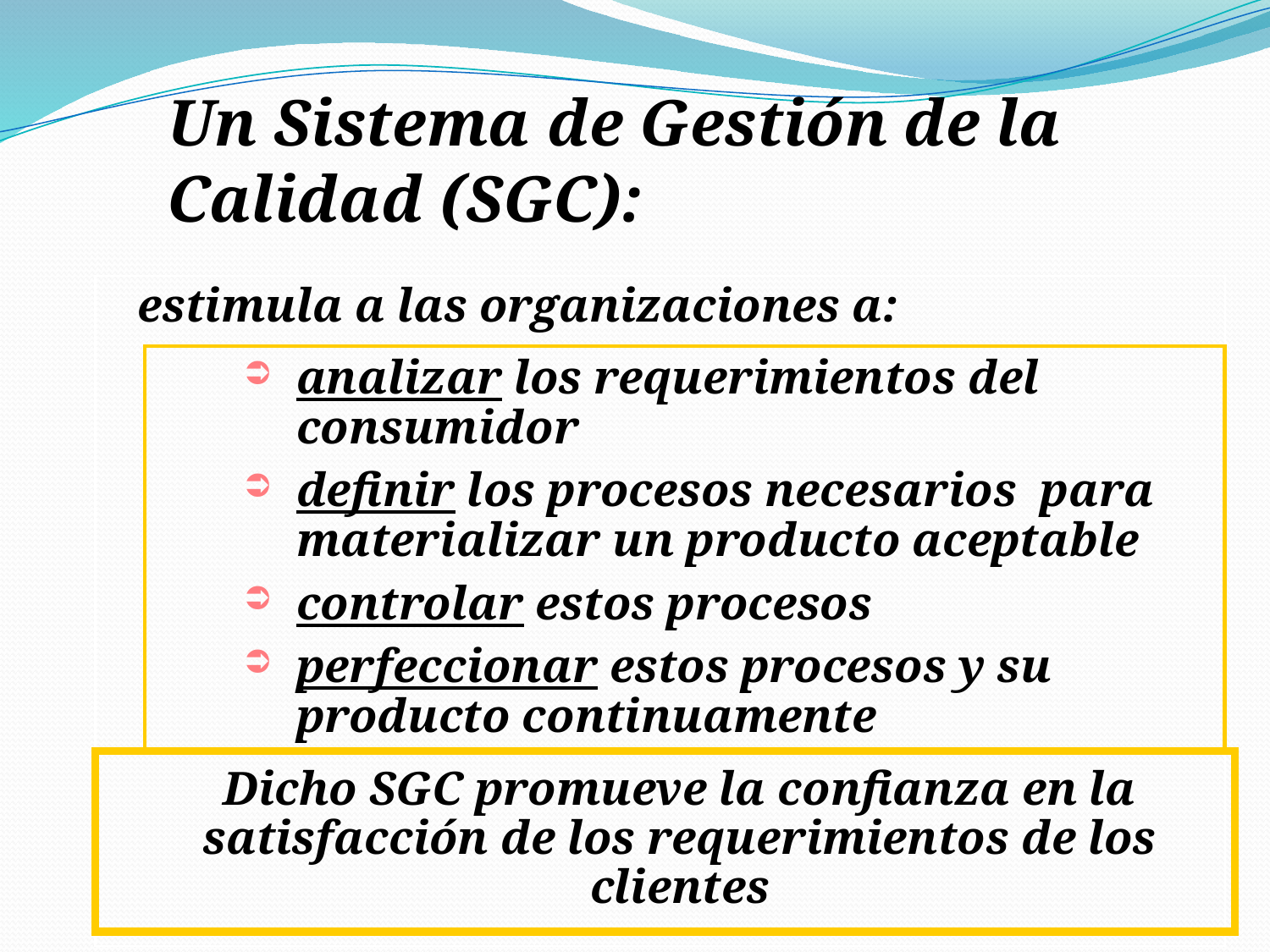

Un Sistema de Gestión de la Calidad (SGC):

estimula a las organizaciones a:
analizar los requerimientos del consumidor
definir los procesos necesarios  para materializar un producto aceptable
controlar estos procesos
perfeccionar estos procesos y su producto continuamente
Dicho SGC promueve la confianza en la satisfacción de los requerimientos de los clientes